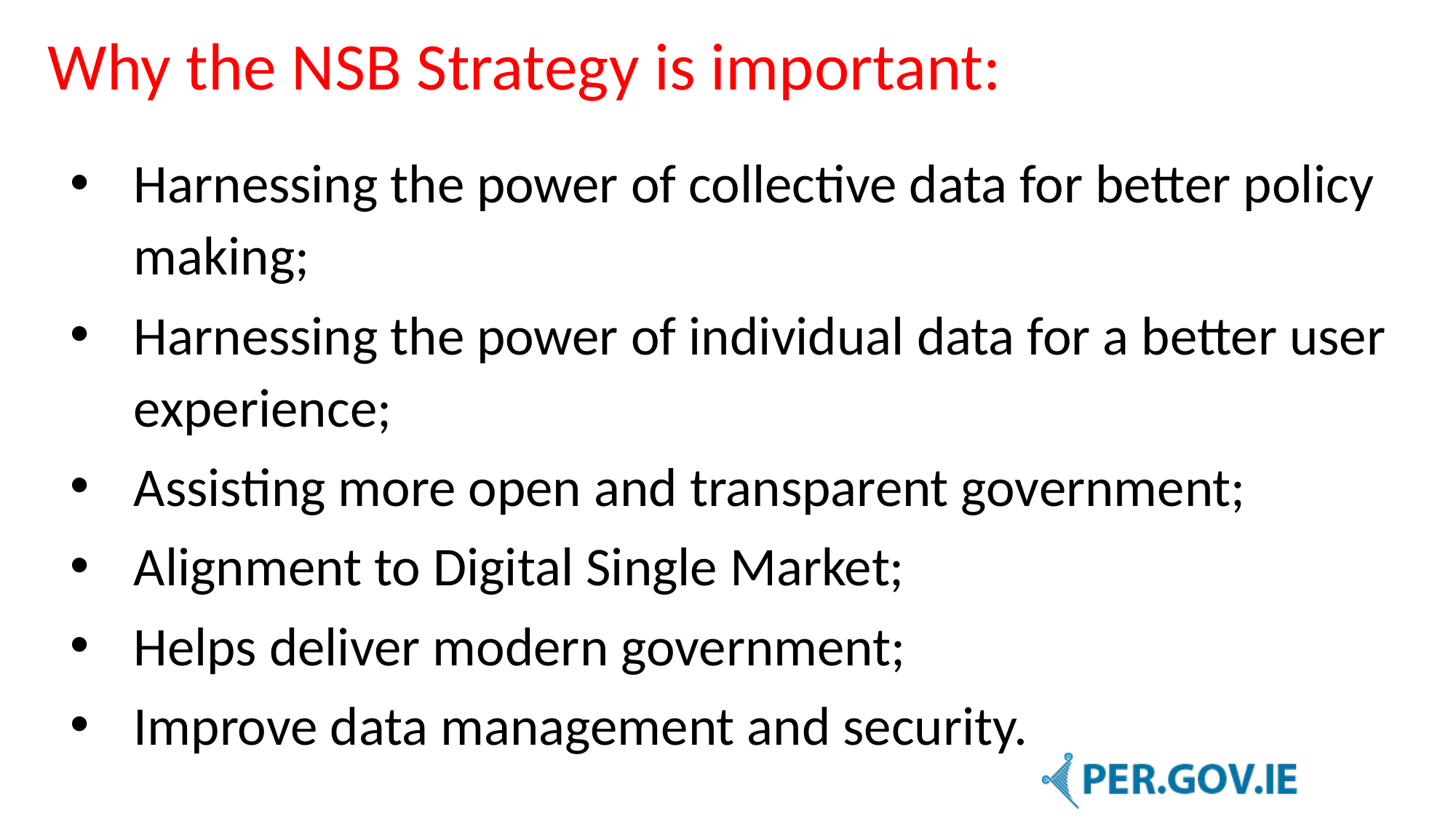

Why the NSB Strategy is important:
Harnessing the power of collective data for better policy making;
Harnessing the power of individual data for a better user experience;
Assisting more open and transparent government;
Alignment to Digital Single Market;
Helps deliver modern government;
Improve data management and security.